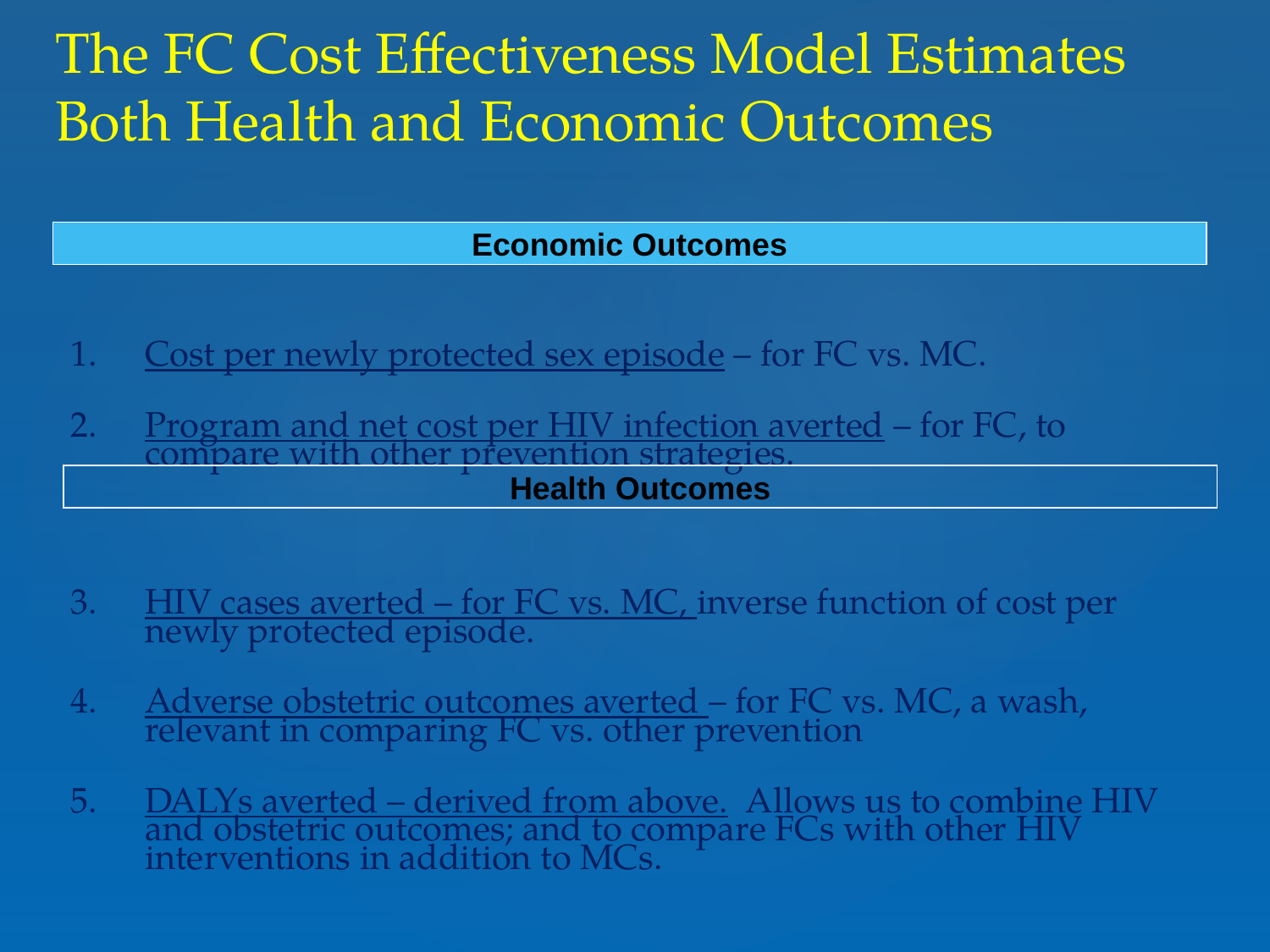

# The FC Cost Effectiveness Model Estimates Both Health and Economic Outcomes
Economic Outcomes

Cost per newly protected sex episode – for FC vs. MC.

Program and net cost per HIV infection averted – for FC, to compare with other prevention strategies.

HIV cases averted – for FC vs. MC, inverse function of cost per newly protected episode.

Adverse obstetric outcomes averted – for FC vs. MC, a wash, relevant in comparing FC vs. other prevention

DALYs averted – derived from above.  Allows us to combine HIV and obstetric outcomes; and to compare FCs with other HIV interventions in addition to MCs.

Health Outcomes